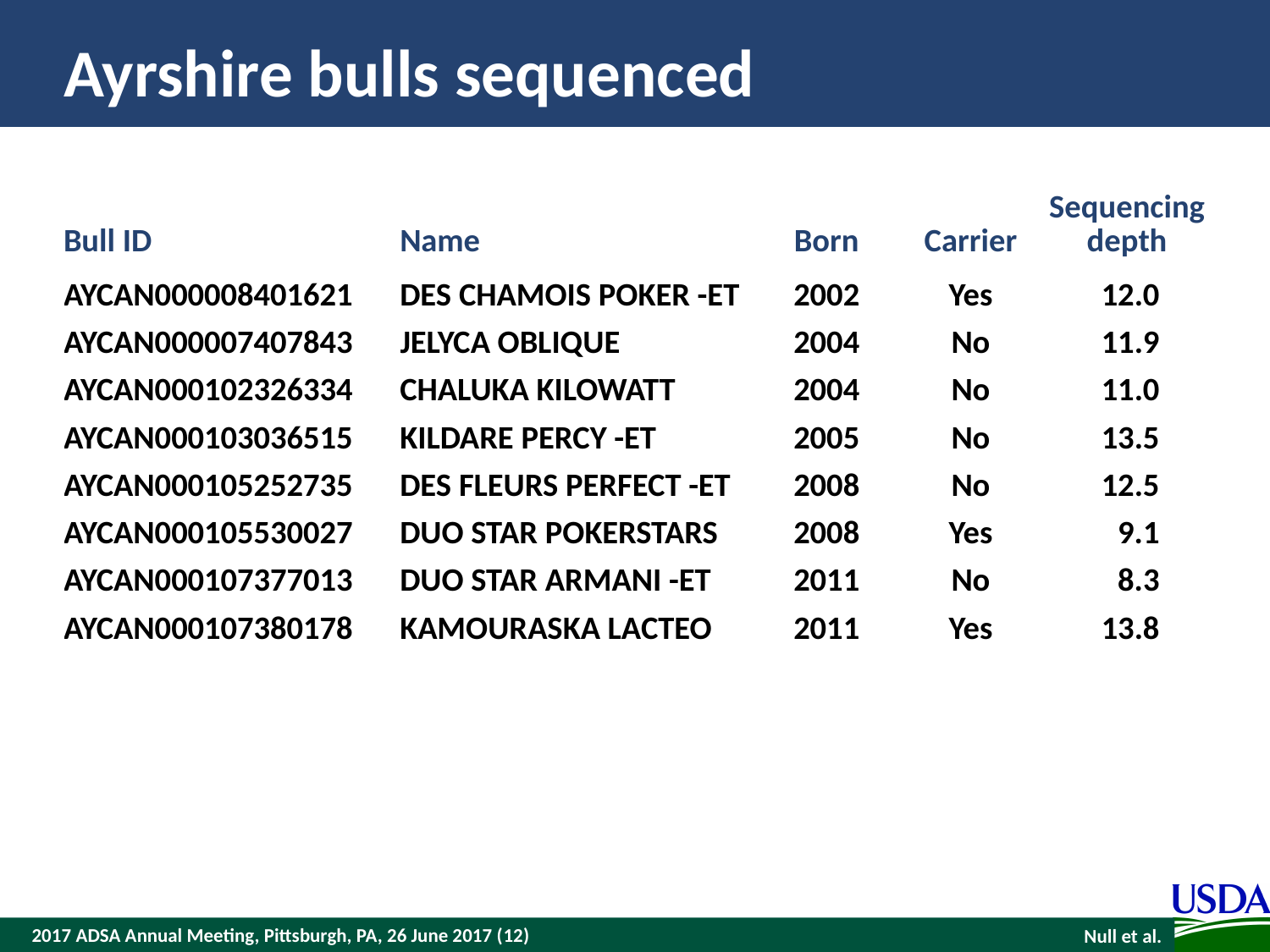

# Ayrshire bulls sequenced
| Bull ID | Name | Born | Carrier | Sequencing depth |
| --- | --- | --- | --- | --- |
| AYCAN000008401621 | DES CHAMOIS POKER -ET | 2002 | Yes | 12.0 |
| AYCAN000007407843 | JELYCA OBLIQUE | 2004 | No | 11.9 |
| AYCAN000102326334 | CHALUKA KILOWATT | 2004 | No | 11.0 |
| AYCAN000103036515 | KILDARE PERCY -ET | 2005 | No | 13.5 |
| AYCAN000105252735 | DES FLEURS PERFECT -ET | 2008 | No | 12.5 |
| AYCAN000105530027 | DUO STAR POKERSTARS | 2008 | Yes | 9.1 |
| AYCAN000107377013 | DUO STAR ARMANI -ET | 2011 | No | 8.3 |
| AYCAN000107380178 | KAMOURASKA LACTEO | 2011 | Yes | 13.8 |